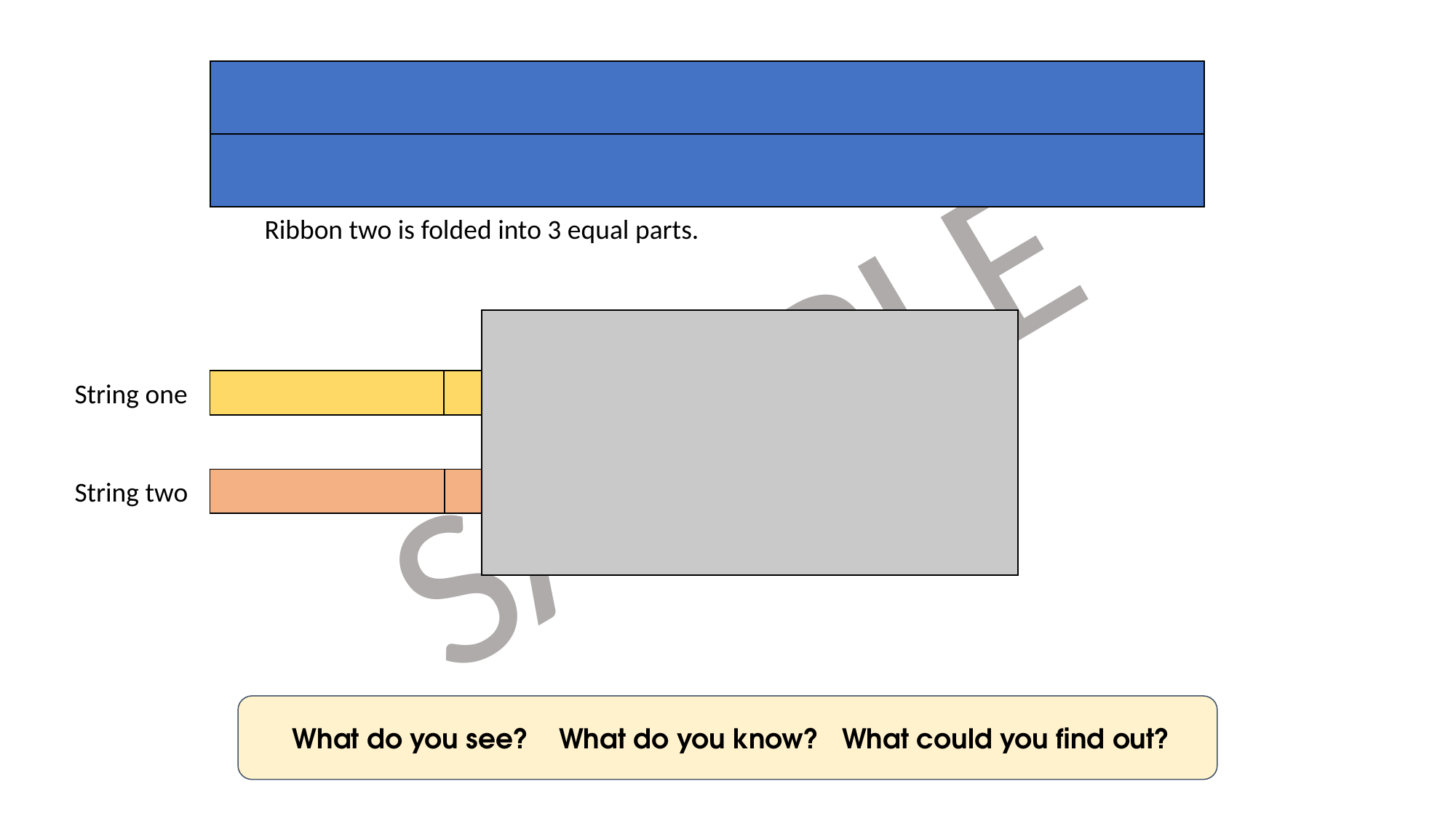

There are 2 pieces of ribbon.

Ribbon is folded into 2 equal parts.

Ribbon two is folded into 3 equal parts.

|  |  |
| --- | --- |
String one
String two
|  |  |  |
| --- | --- | --- |
 What do you see?    What do you know?   What could you find out?